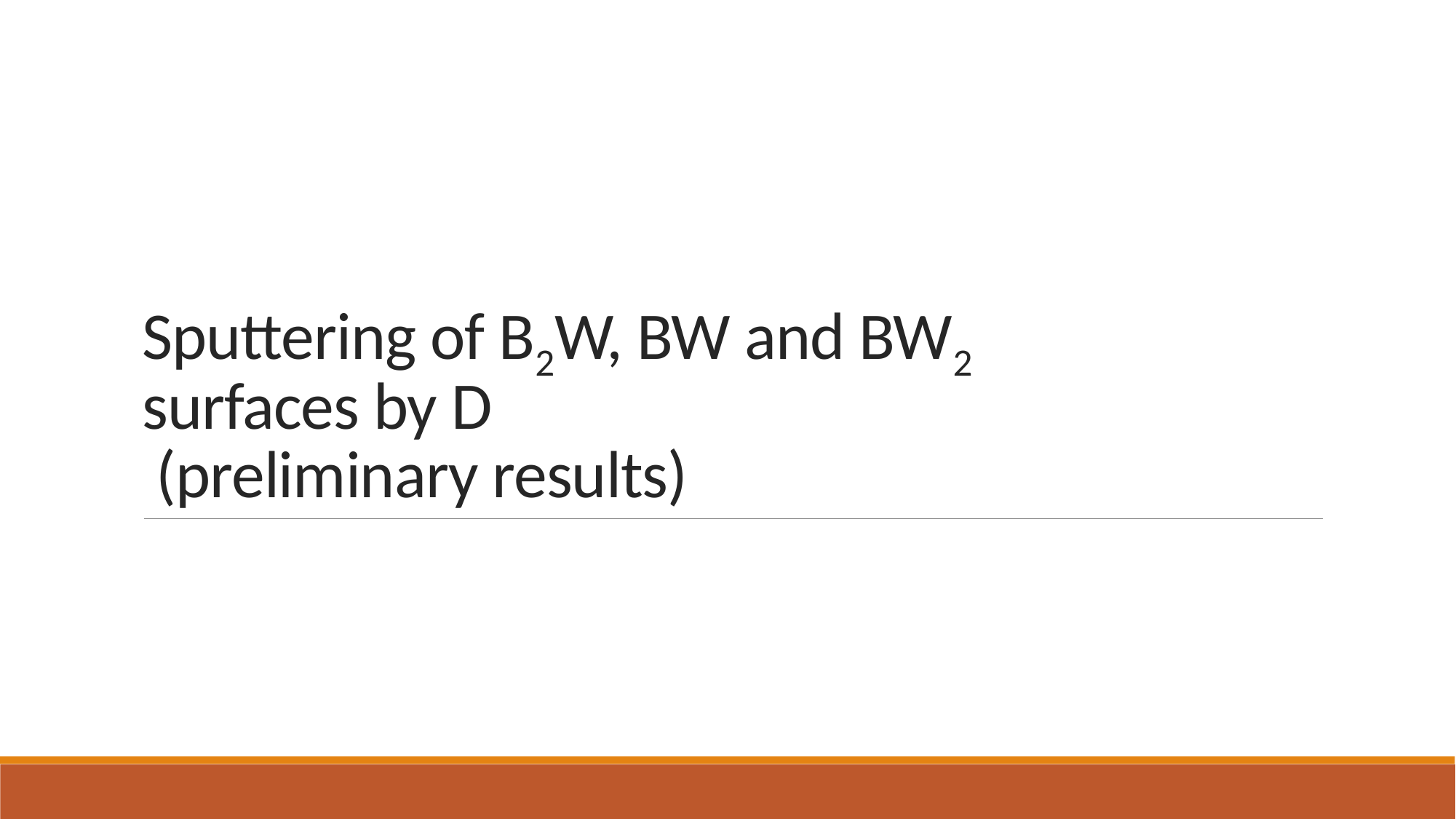

# Sputtering of B2W, BW and BW2 surfaces by D (preliminary results)